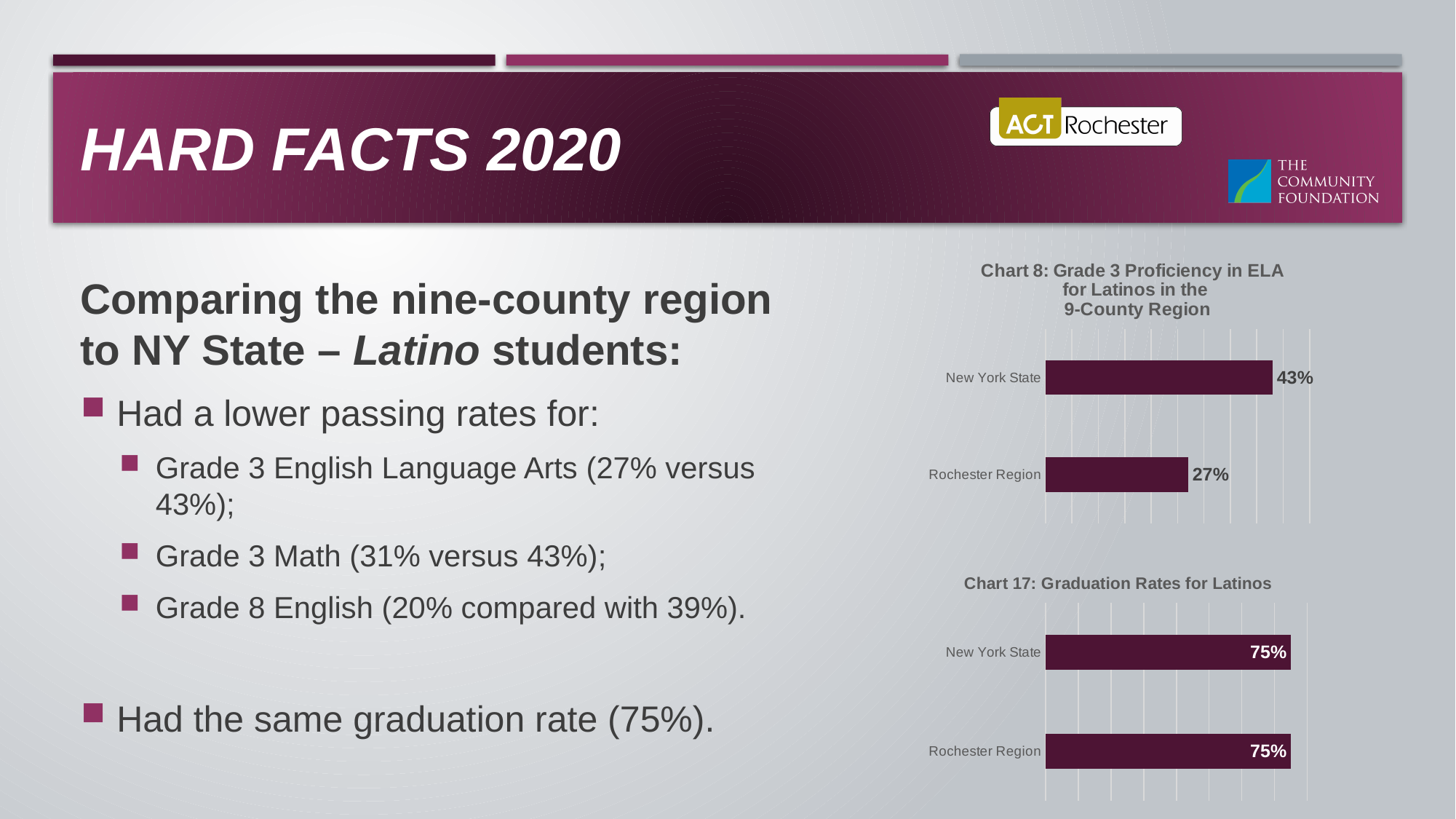

# Hard Facts 2020

### Chart: Chart 8: Grade 3 Proficiency in ELA  for Latinos in the
 9-County Region

| Category | Series 1 |
|---|---|
| Rochester Region | 0.27 |
| New York State | 0.43 |
Comparing the nine-county region to NY State – Latino students:
Had a lower passing rates for:
Grade 3 English Language Arts (27% versus 43%);
Grade 3 Math (31% versus 43%);
Grade 8 English (20% compared with 39%).

Had the same graduation rate (75%).

### Chart: Chart 17: Graduation Rates for Latinos

| Category | Series 1 |
|---|---|
| Rochester Region | 0.75 |
| New York State | 0.75 |